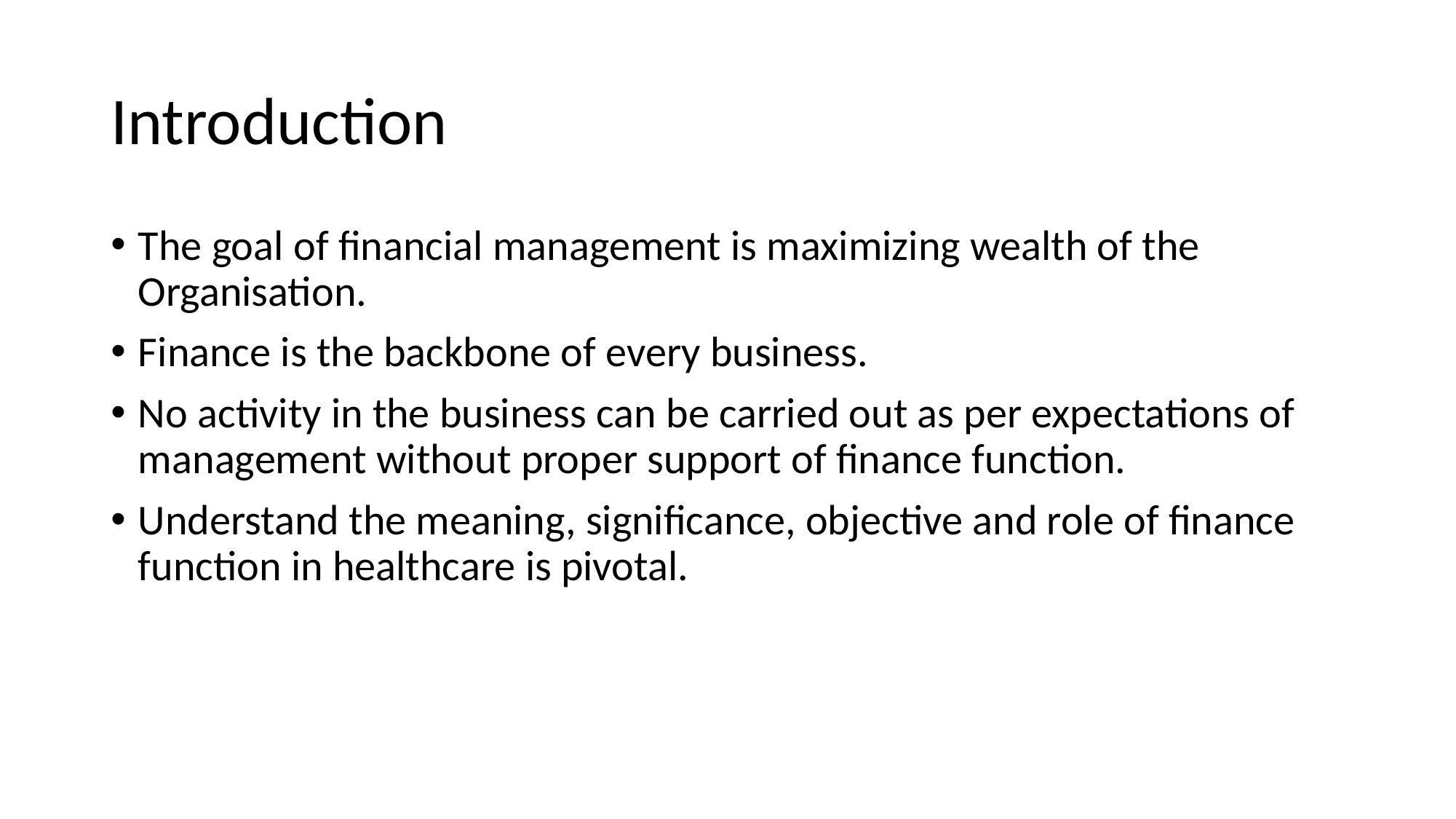

# Introduction
The goal of financial management is maximizing wealth of the Organisation.
Finance is the backbone of every business.
No activity in the business can be carried out as per expectations of management without proper support of finance function.
Understand the meaning, significance, objective and role of finance function in healthcare is pivotal.